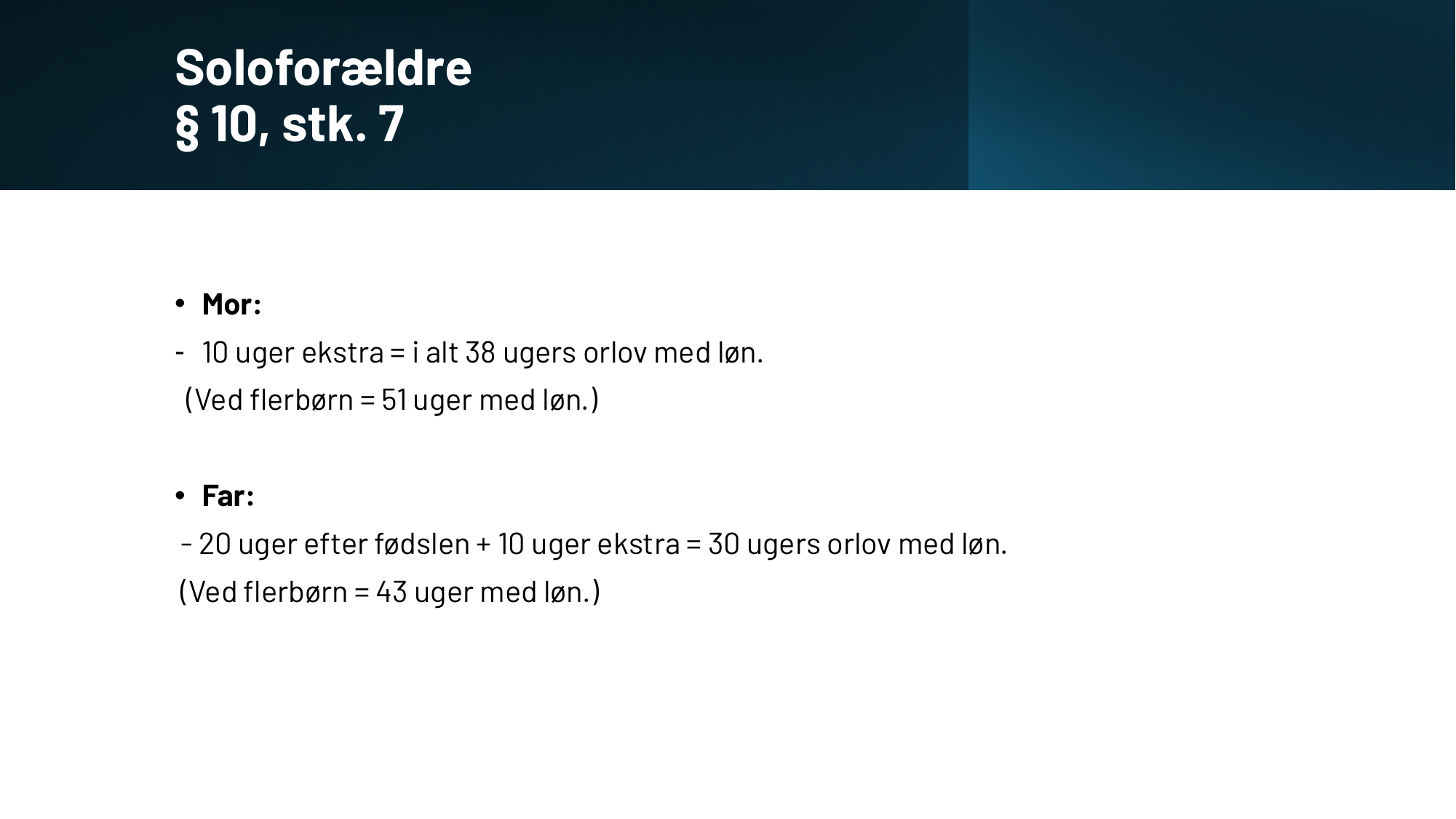

# Soloforældre § 10, stk. 7
Mor:
10 uger ekstra = i alt 38 ugers orlov med løn.
  (Ved flerbørn = 51 uger med løn.)

Far:
 - 20 uger efter fødslen + 10 uger ekstra = 30 ugers orlov med løn.
 (Ved flerbørn = 43 uger med løn.)

FOA-WIFI: Farfartil4